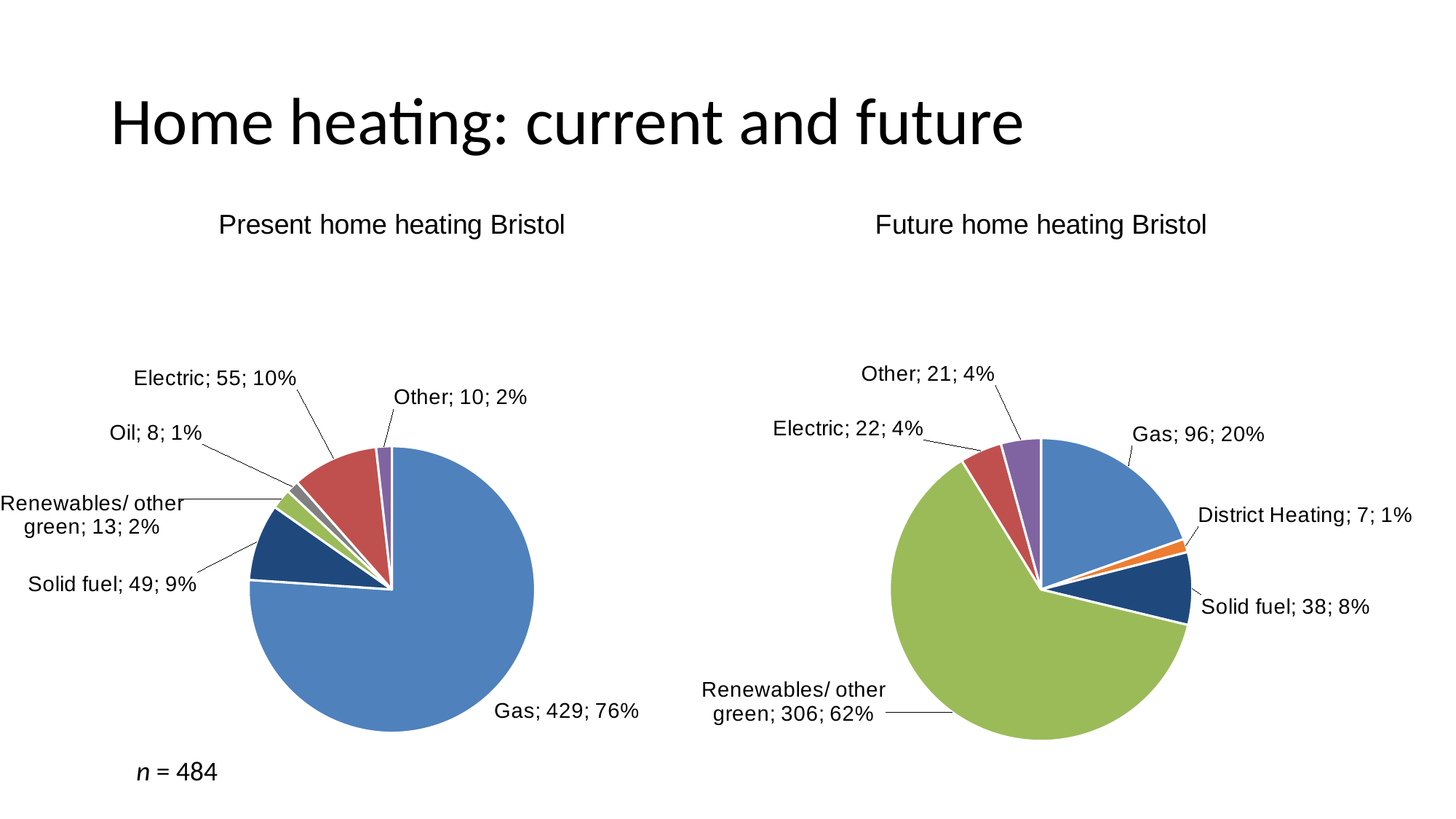

# Home heating: current and future

### Chart: Present home heating Bristol

| Category | Heating in the present |
|---|---|
| Gas | 429.0 |
| District Heating | 0.0 |
| Solid fuel | 49.0 |
| Renewables/ other green | 13.0 |
| Oil | 8.0 |
| Electric | 55.0 |
| Other | 10.0 |

### Chart: Future home heating Bristol

| Category | Heating in the future |
|---|---|
| Gas | 96.0 |
| District Heating | 7.0 |
| Solid fuel | 38.0 |
| Renewables/ other green | 306.0 |
| Oil | 0.0 |
| Electric | 22.0 |
| Other | 21.0 |
n = 484